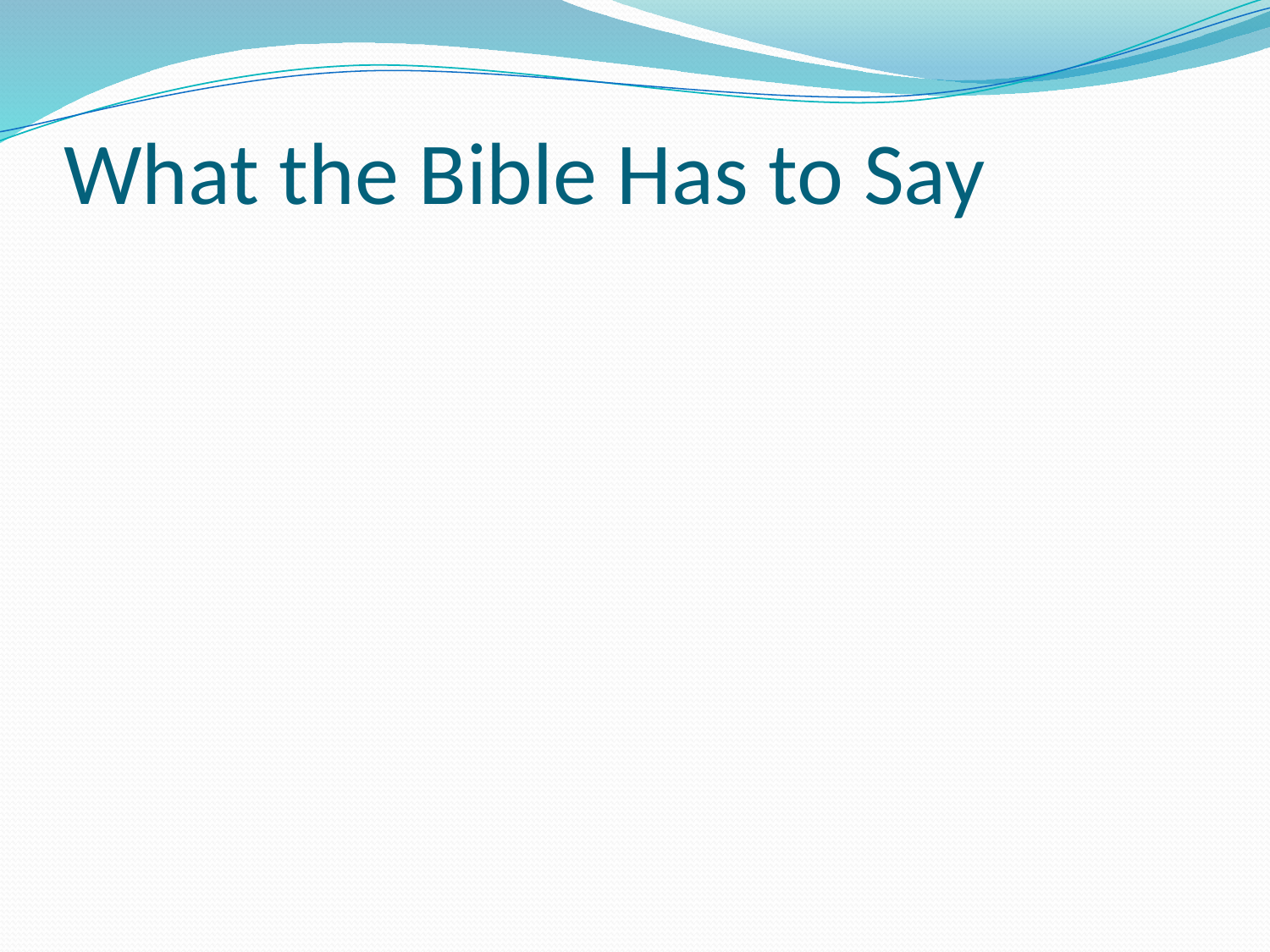

# What the Bible Has to Say